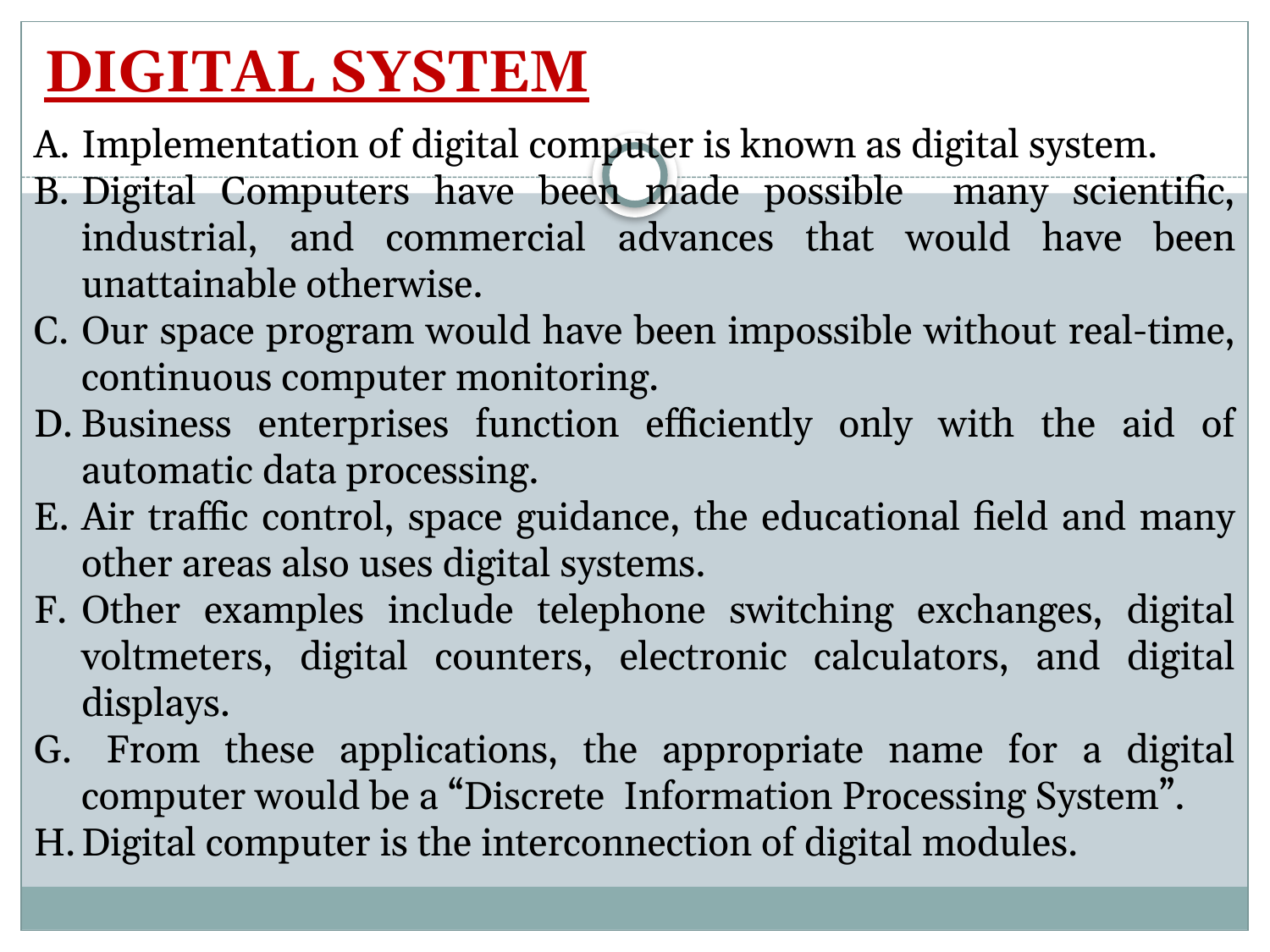

# DIGITAL SYSTEM
Implementation of digital computer is known as digital system.
Digital Computers have been made possible  many scientific, industrial, and commercial advances that would have been unattainable otherwise.
Our space program would have been impossible without real-time, continuous computer monitoring.
Business enterprises function efficiently only with the aid of automatic data processing.
Air traffic control, space guidance, the educational field and many other areas also uses digital systems.
Other examples include telephone switching exchanges, digital voltmeters, digital counters, electronic calculators, and digital displays.
 From these applications, the appropriate name for a digital computer would be a “Discrete  Information Processing System”.
Digital computer is the interconnection of digital modules.